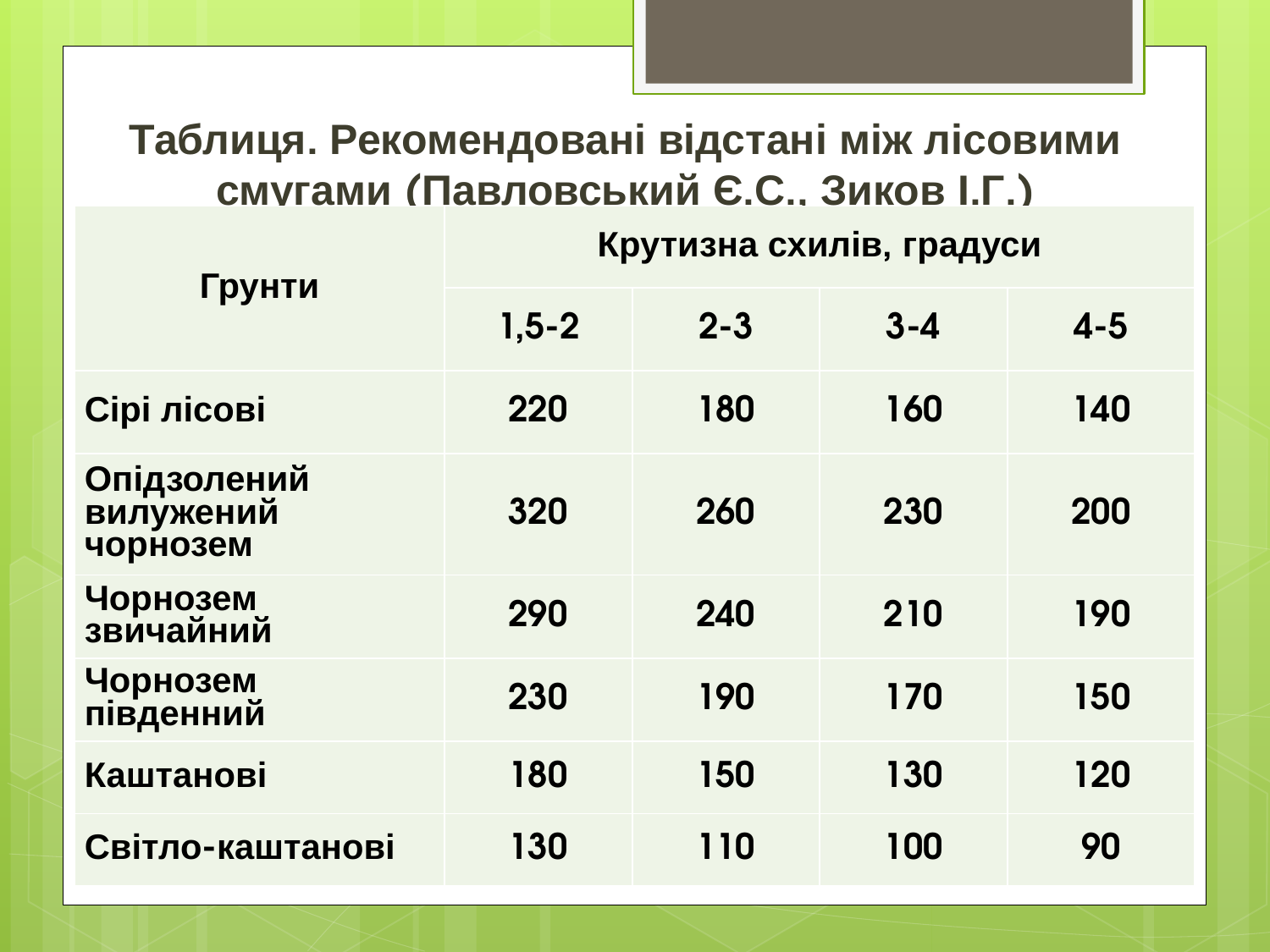

Таблиця. Рекомендовані відстані між лісовими смугами (Павловський Є.С., Зиков І.Г.)

| Грунти | Крутизна схилів, градуси |  |  |  |
| --- | --- | --- | --- | --- |
|  | 1,5-2 | 2-3 | 3-4 | 4-5 |
| Сірі лісові | 220 | 180 | 160 | 140 |
| Опідзолений вилужений чорнозем | 320 | 260 | 230 | 200 |
| Чорнозем звичайний | 290 | 240 | 210 | 190 |
| Чорнозем південний | 230 | 190 | 170 | 150 |
| Каштанові | 180 | 150 | 130 | 120 |
| Світло-каштанові | 130 | 110 | 100 | 90 |